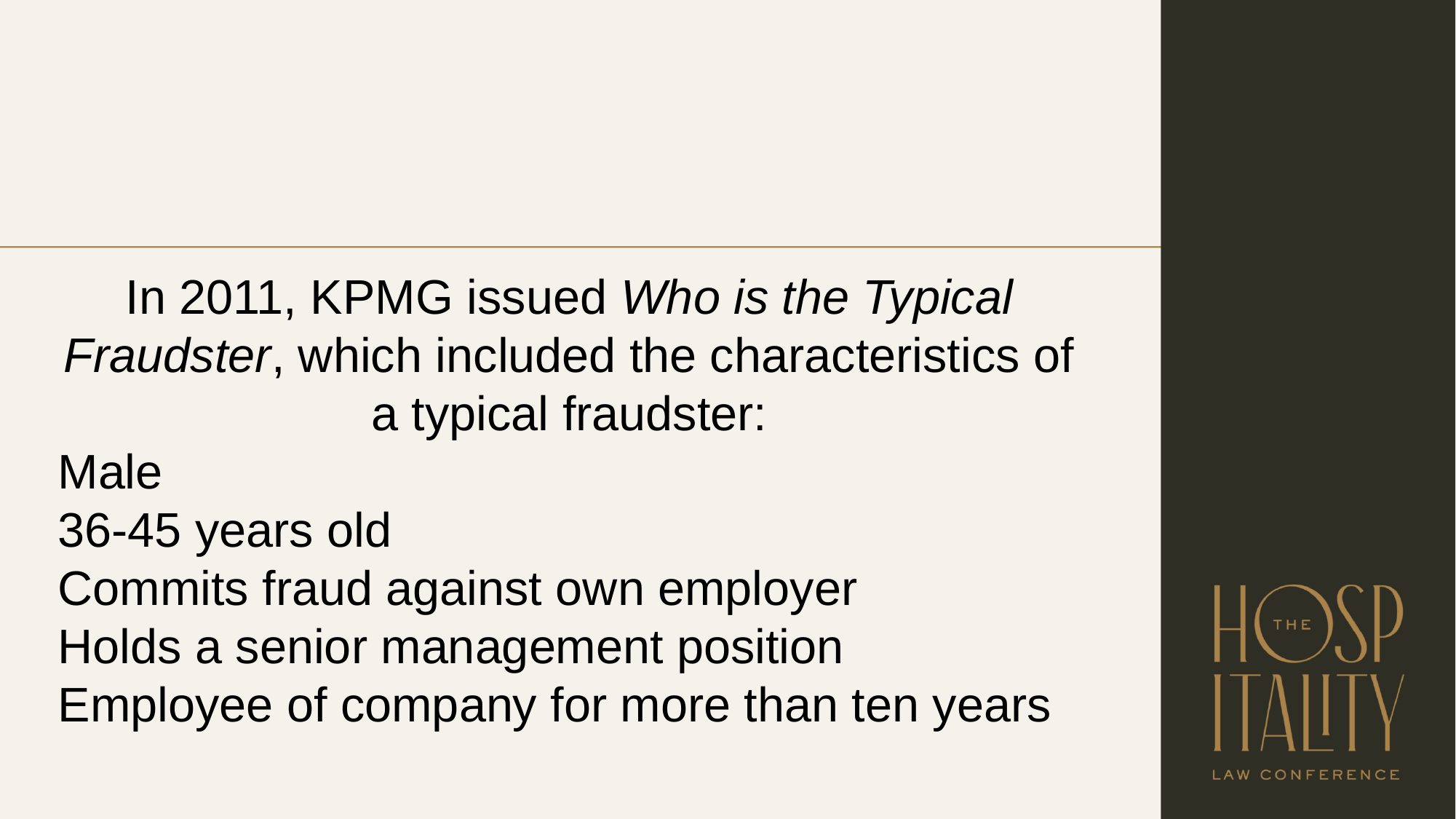

In 2011, KPMG issued Who is the Typical Fraudster, which included the characteristics of a typical fraudster:
Male
36-45 years old
Commits fraud against own employer
Holds a senior management position
Employee of company for more than ten years